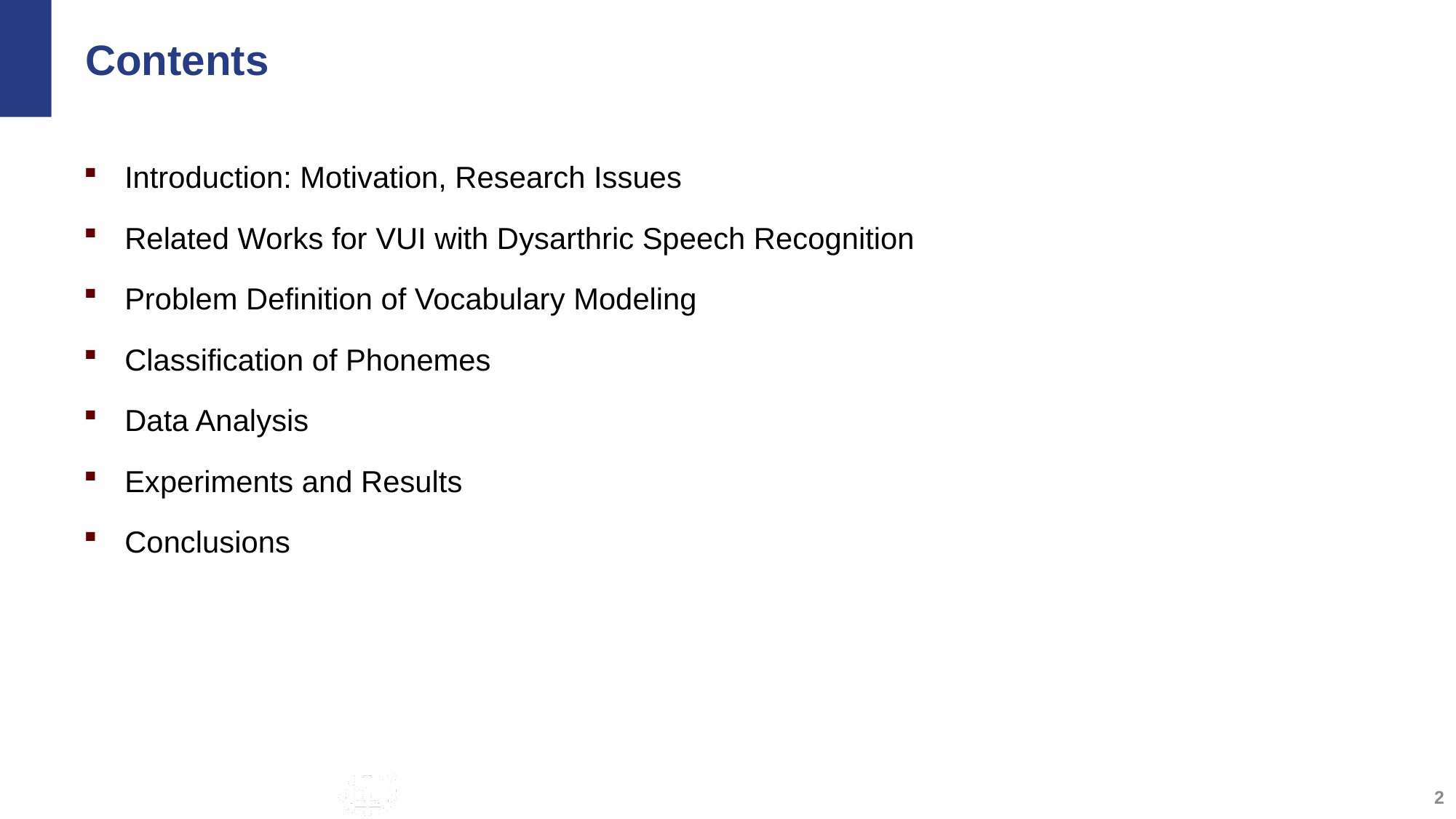

# Contents
Introduction: Motivation, Research Issues
Related Works for VUI with Dysarthric Speech Recognition
Problem Definition of Vocabulary Modeling
Classification of Phonemes
Data Analysis
Experiments and Results
Conclusions
2